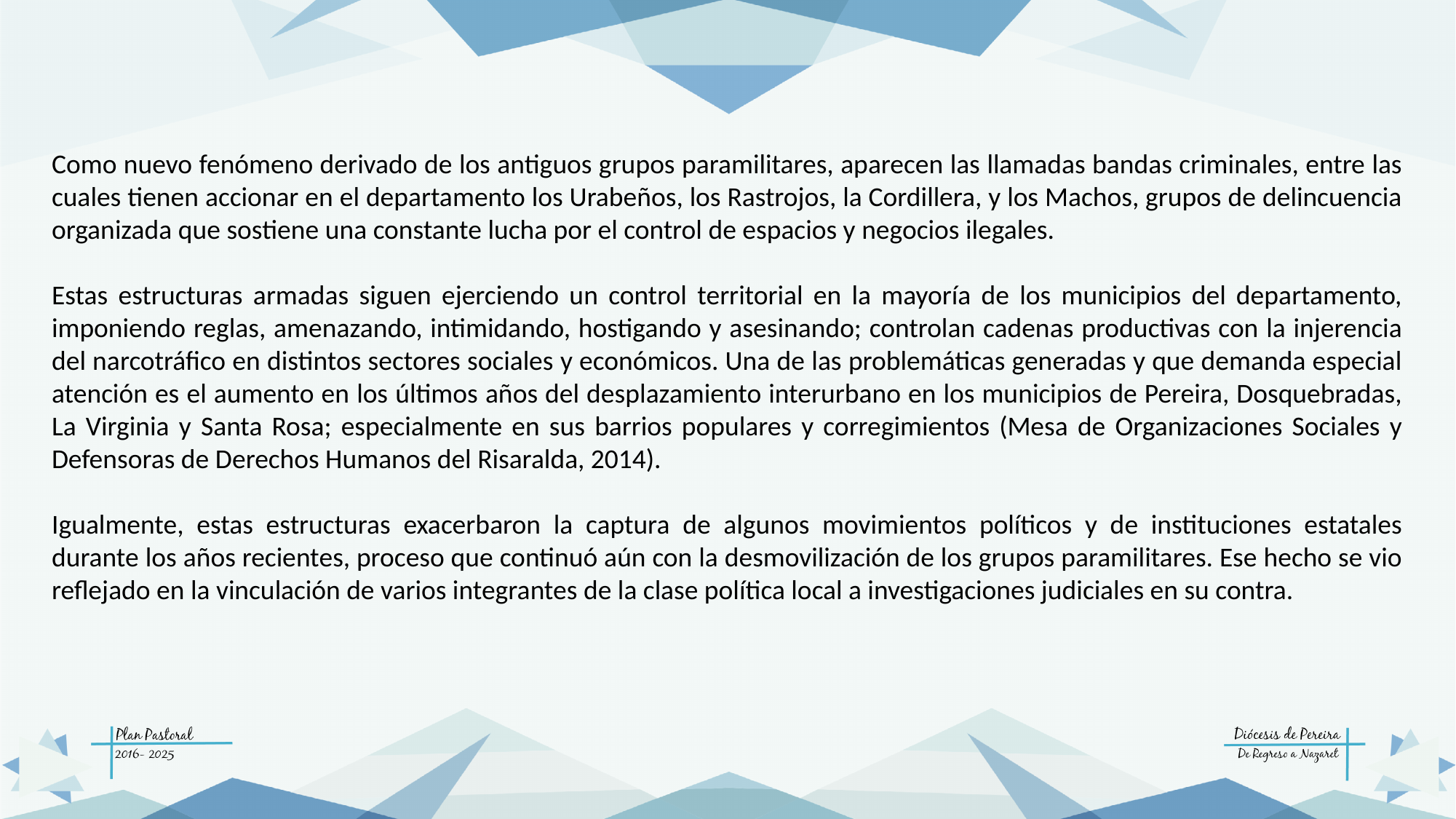

Como nuevo fenómeno derivado de los antiguos grupos paramilitares, aparecen las llamadas bandas criminales, entre las cuales tienen accionar en el departamento los Urabeños, los Rastrojos, la Cordillera, y los Machos, grupos de delincuencia organizada que sostiene una constante lucha por el control de espacios y negocios ilegales.

Estas estructuras armadas siguen ejerciendo un control territorial en la mayoría de los municipios del departamento, imponiendo reglas, amenazando, intimidando, hostigando y asesinando; controlan cadenas productivas con la injerencia del narcotráfico en distintos sectores sociales y económicos. Una de las problemáticas generadas y que demanda especial atención es el aumento en los últimos años del desplazamiento interurbano en los municipios de Pereira, Dosquebradas, La Virginia y Santa Rosa; especialmente en sus barrios populares y corregimientos (Mesa de Organizaciones Sociales y Defensoras de Derechos Humanos del Risaralda, 2014).

Igualmente, estas estructuras exacerbaron la captura de algunos movimientos políticos y de instituciones estatales durante los años recientes, proceso que continuó aún con la desmovilización de los grupos paramilitares. Ese hecho se vio reflejado en la vinculación de varios integrantes de la clase política local a investigaciones judiciales en su contra.